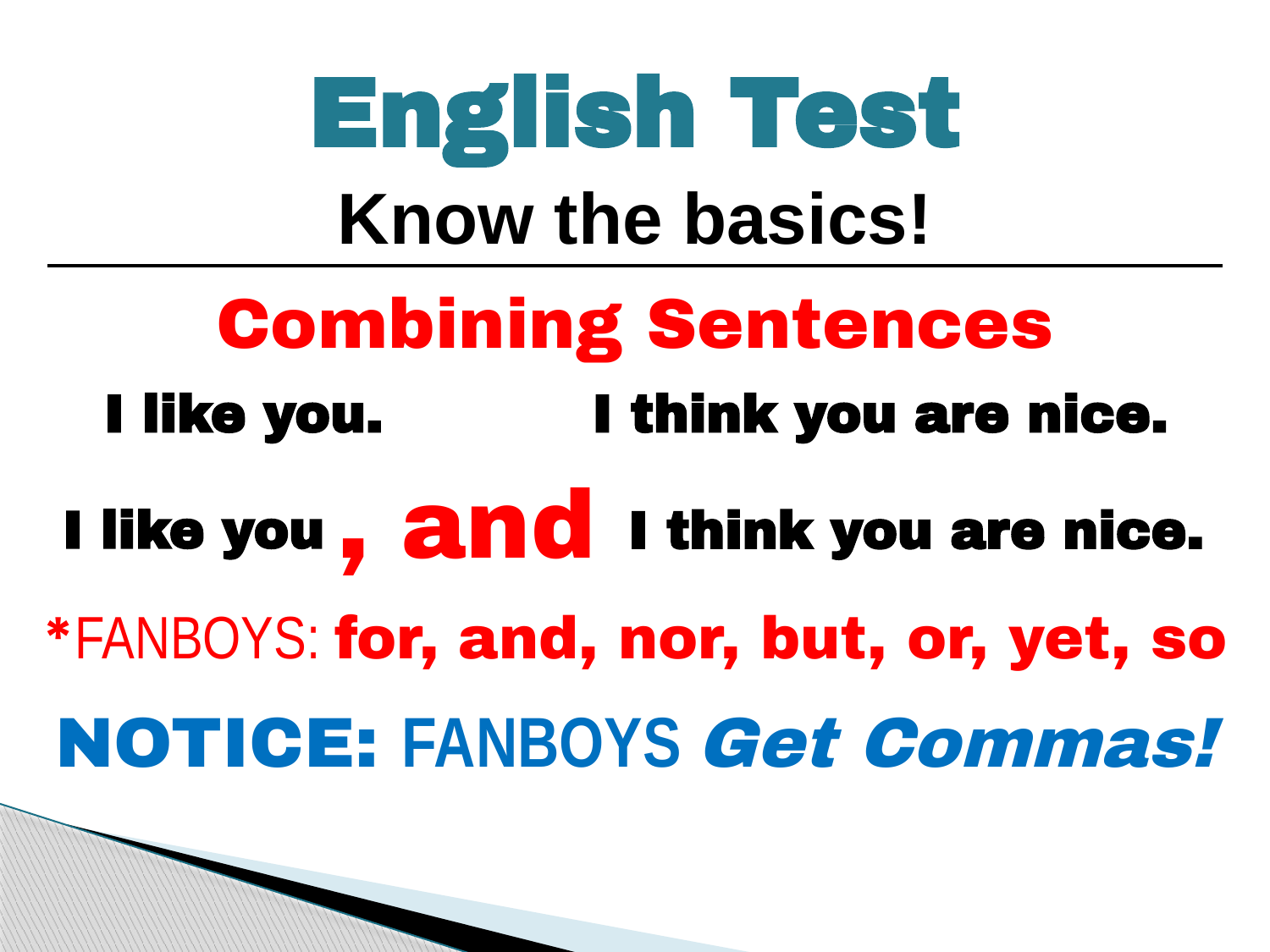

English Test
Know the basics!
Combining Sentences
I like you.
I think you are nice.
, and
I like you
I think you are nice.
*FANBOYS: for, and, nor, but, or, yet, so
NOTICE: FANBOYS Get Commas!